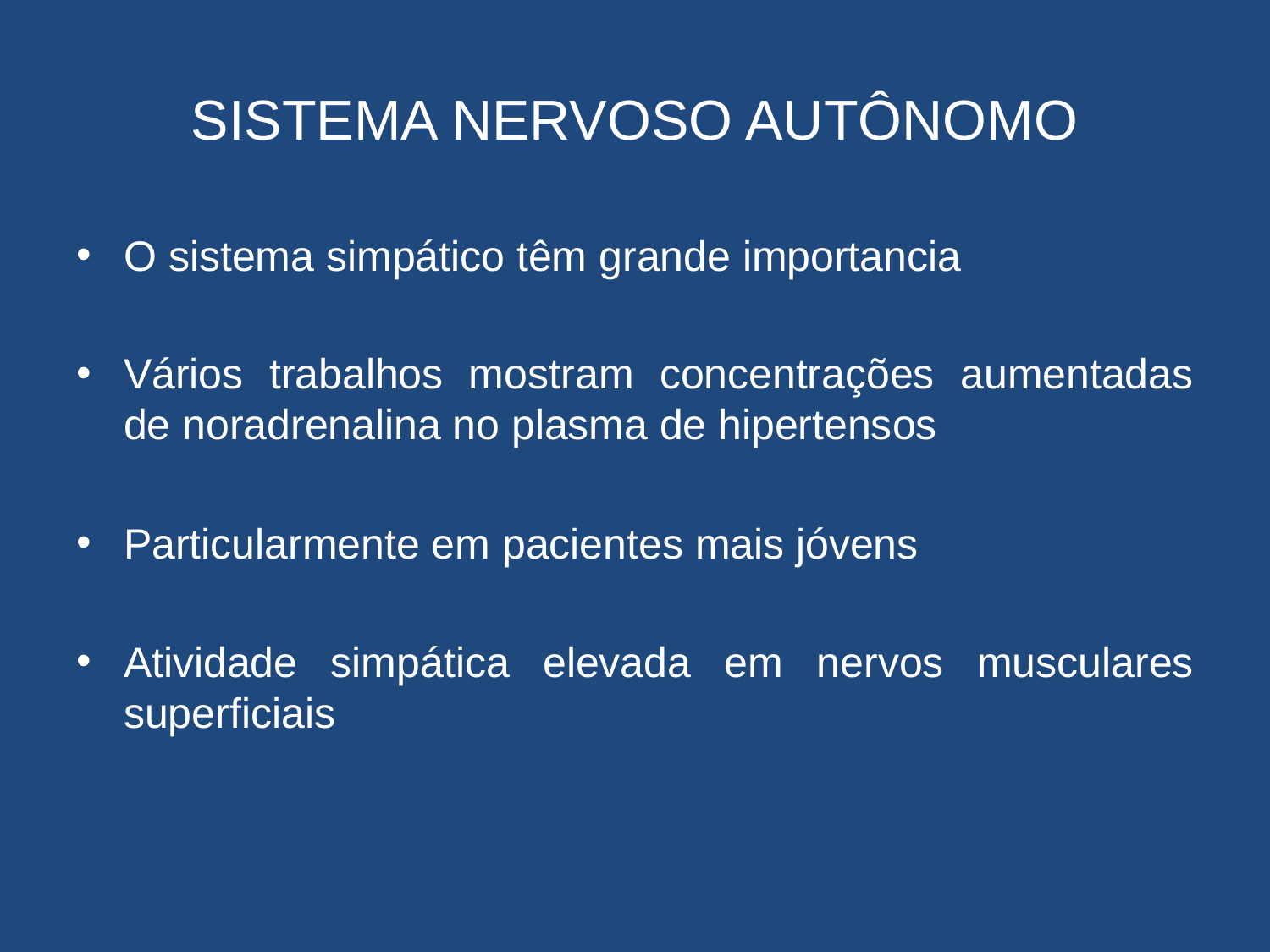

# SISTEMA NERVOSO AUTÔNOMO
O sistema simpático têm grande importancia

Vários trabalhos mostram concentrações aumentadas de noradrenalina no plasma de hipertensos

Particularmente em pacientes mais jóvens

Atividade simpática elevada em nervos musculares superficiais